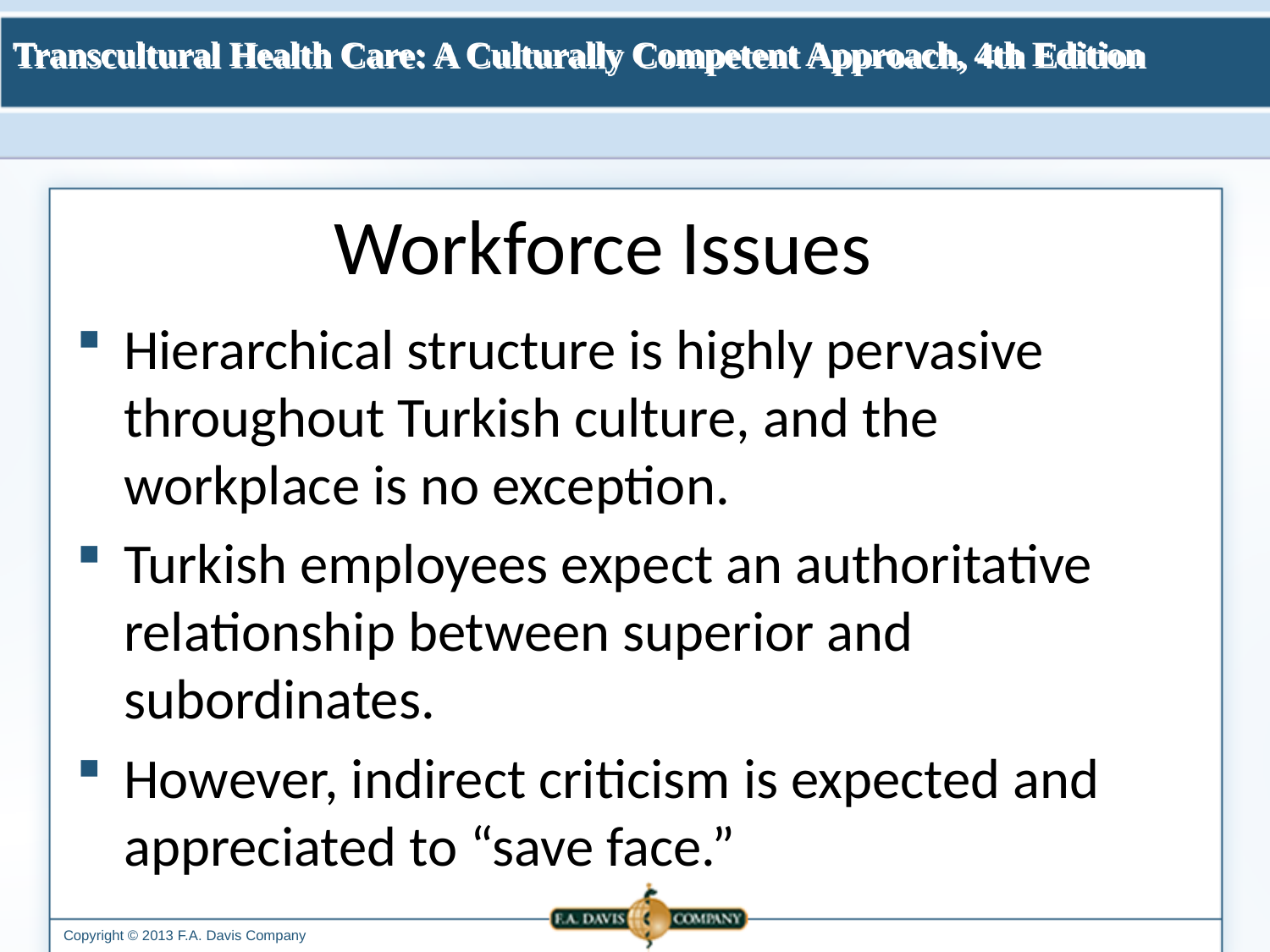

# Workforce Issues
Hierarchical structure is highly pervasive throughout Turkish culture, and the workplace is no exception.
Turkish employees expect an authoritative relationship between superior and subordinates.
However, indirect criticism is expected and appreciated to “save face.”